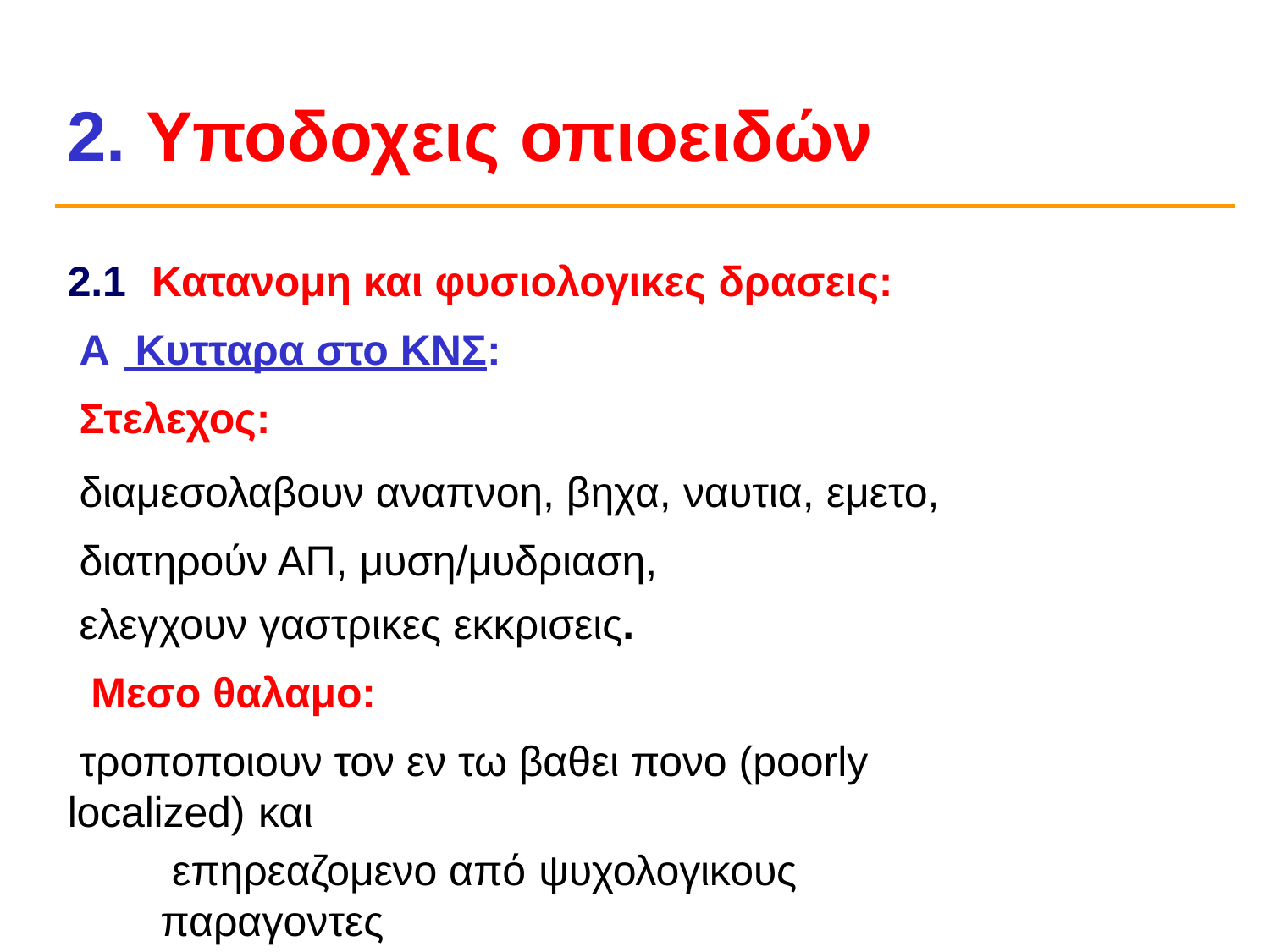

# 2. Υποδοχεις οπιοειδών

2.1	Κατανομη και φυσιολογικες δρασεις:  A	 Κυτταρα στο ΚΝΣ:
Στελεχος:
διαμεσολαβουν αναπνοη, βηχα, ναυτια, εμετο,  διατηρούν ΑΠ, μυση/μυδριαση,
ελεγχουν γαστρικες εκκρισεις.
Μεσο θαλαμο:
τροποποιουν τον εν τω βαθει πονο (poorly localized) και
επηρεαζομενο από ψυχολογικους παραγοντες	.